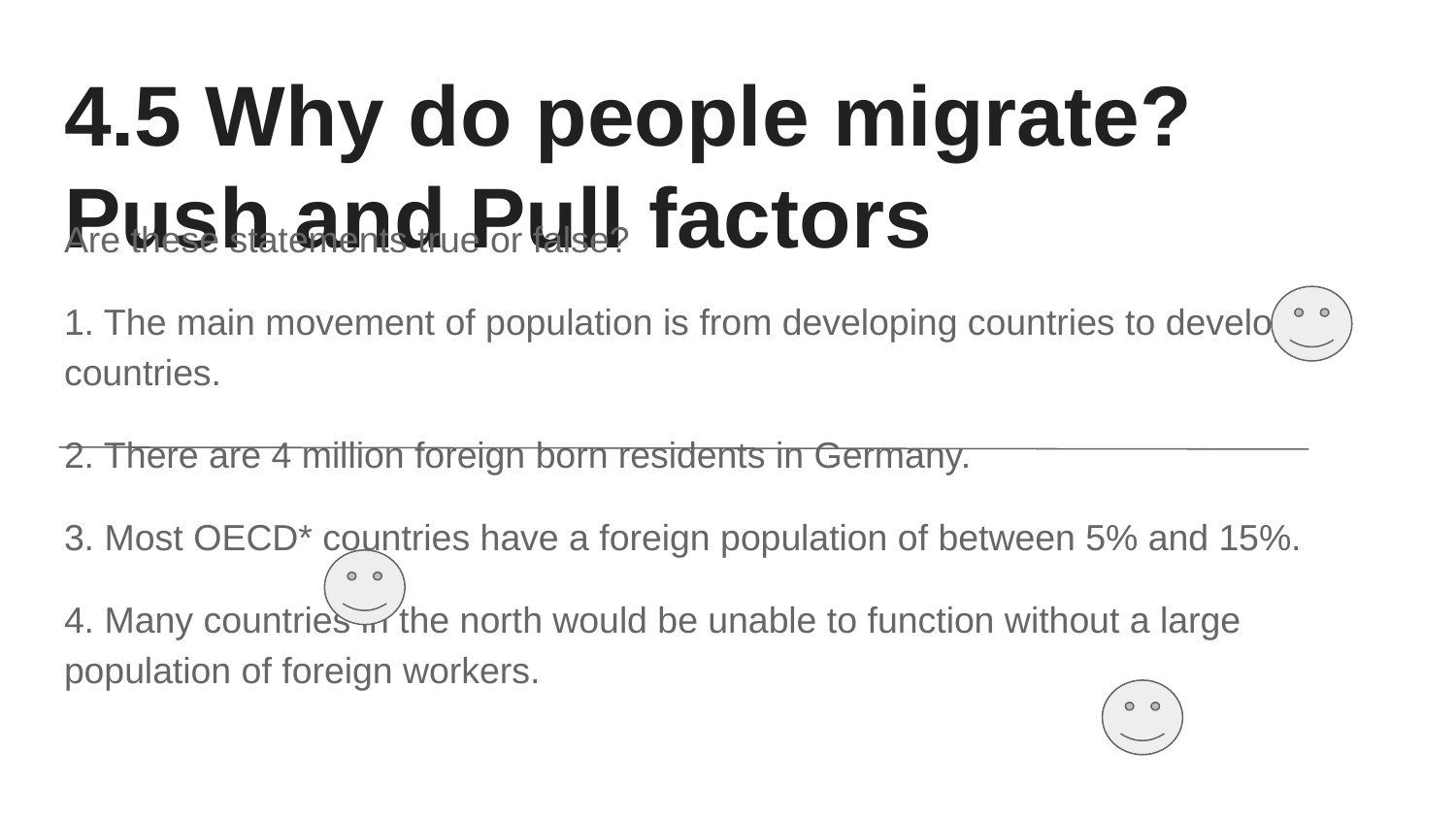

# 4.5 Why do people migrate? Push and Pull factors
Are these statements true or false?
1. The main movement of population is from developing countries to developed countries.
2. There are 4 million foreign born residents in Germany.
3. Most OECD* countries have a foreign population of between 5% and 15%.
4. Many countries in the north would be unable to function without a large population of foreign workers.